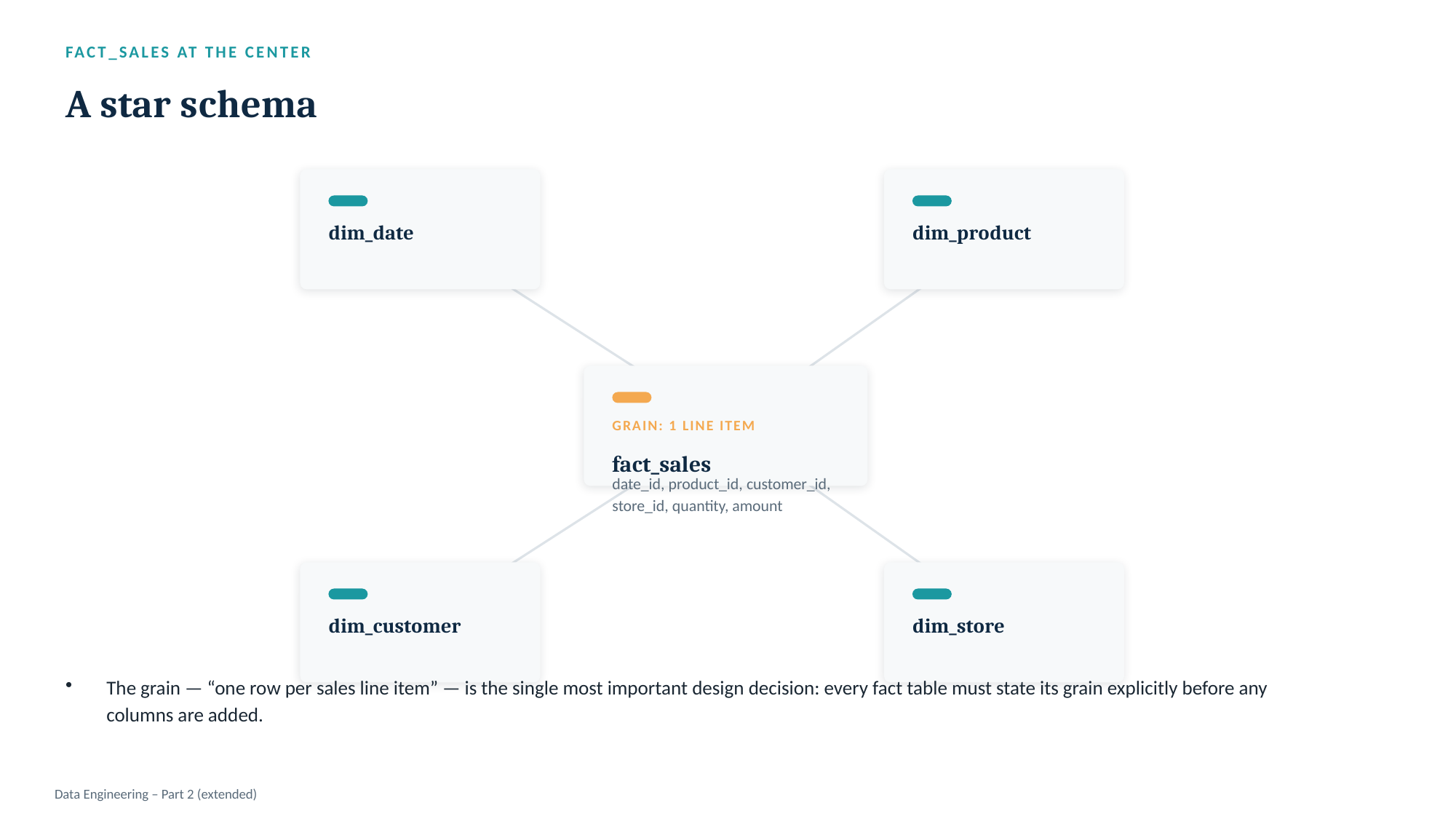

FACT_SALES AT THE CENTER
A star schema

dim_date
dim_product

GRAIN: 1 LINE ITEM

fact_sales
date_id, product_id, customer_id, store_id, quantity, amount

dim_customer
dim_store
The grain — “one row per sales line item” — is the single most important design decision: every fact table must state its grain explicitly before any columns are added.
Data Engineering – Part 2 (extended)